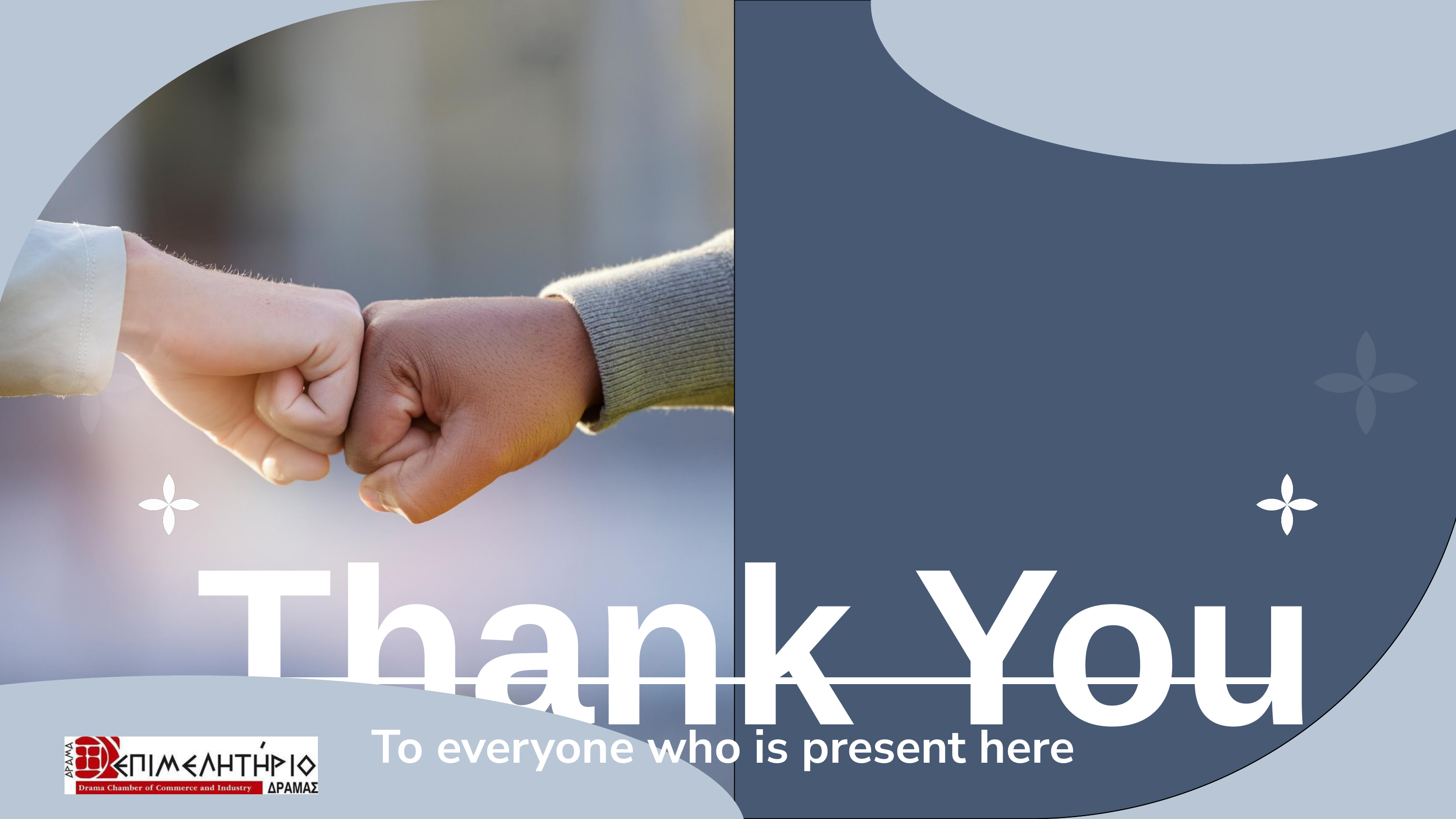

Thank You

To everyone who is present here